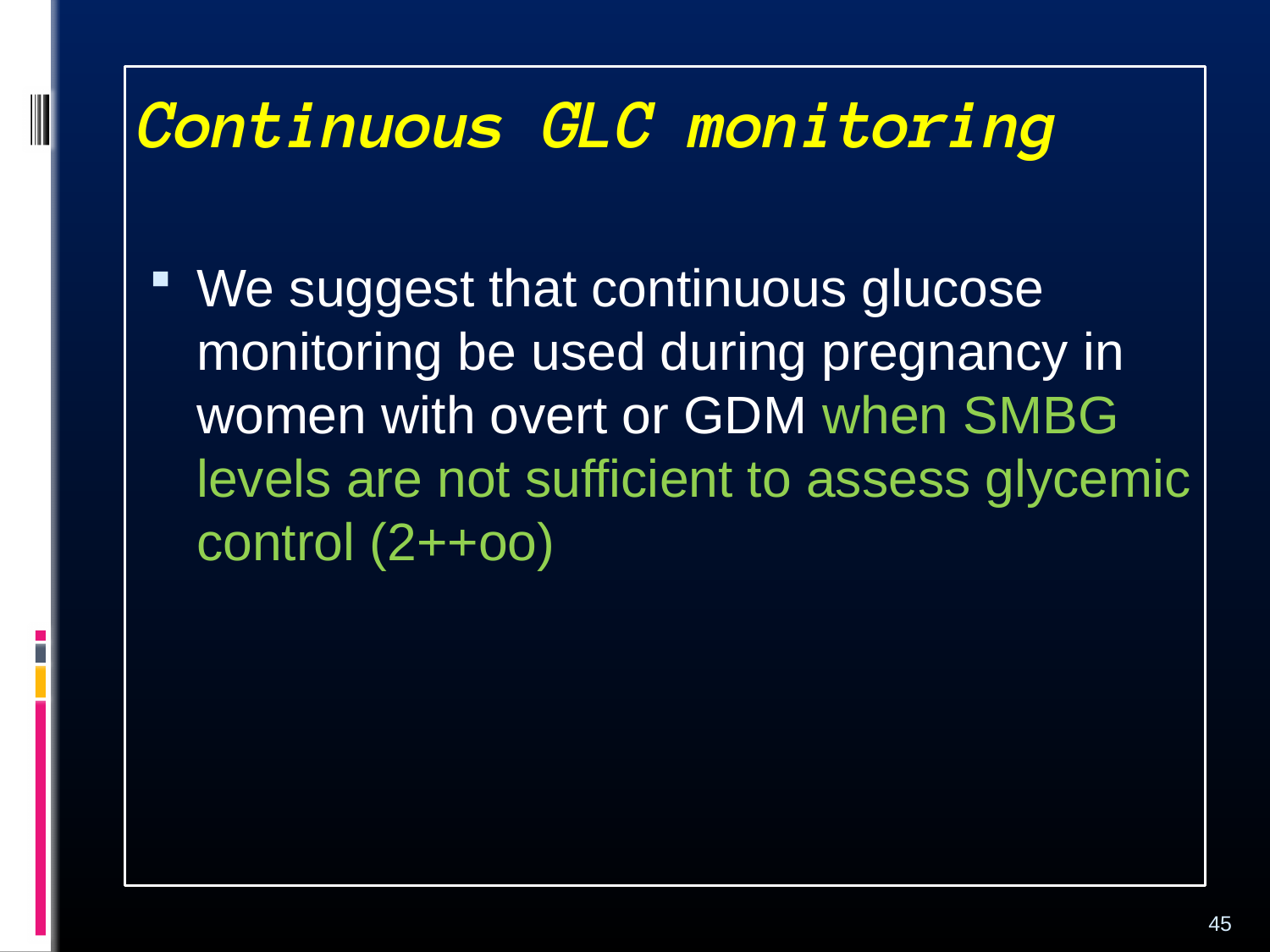

# Continuous GLC monitoring
We suggest that continuous glucose monitoring be used during pregnancy in women with overt or GDM when SMBG levels are not sufficient to assess glycemic control (2++oo)
45